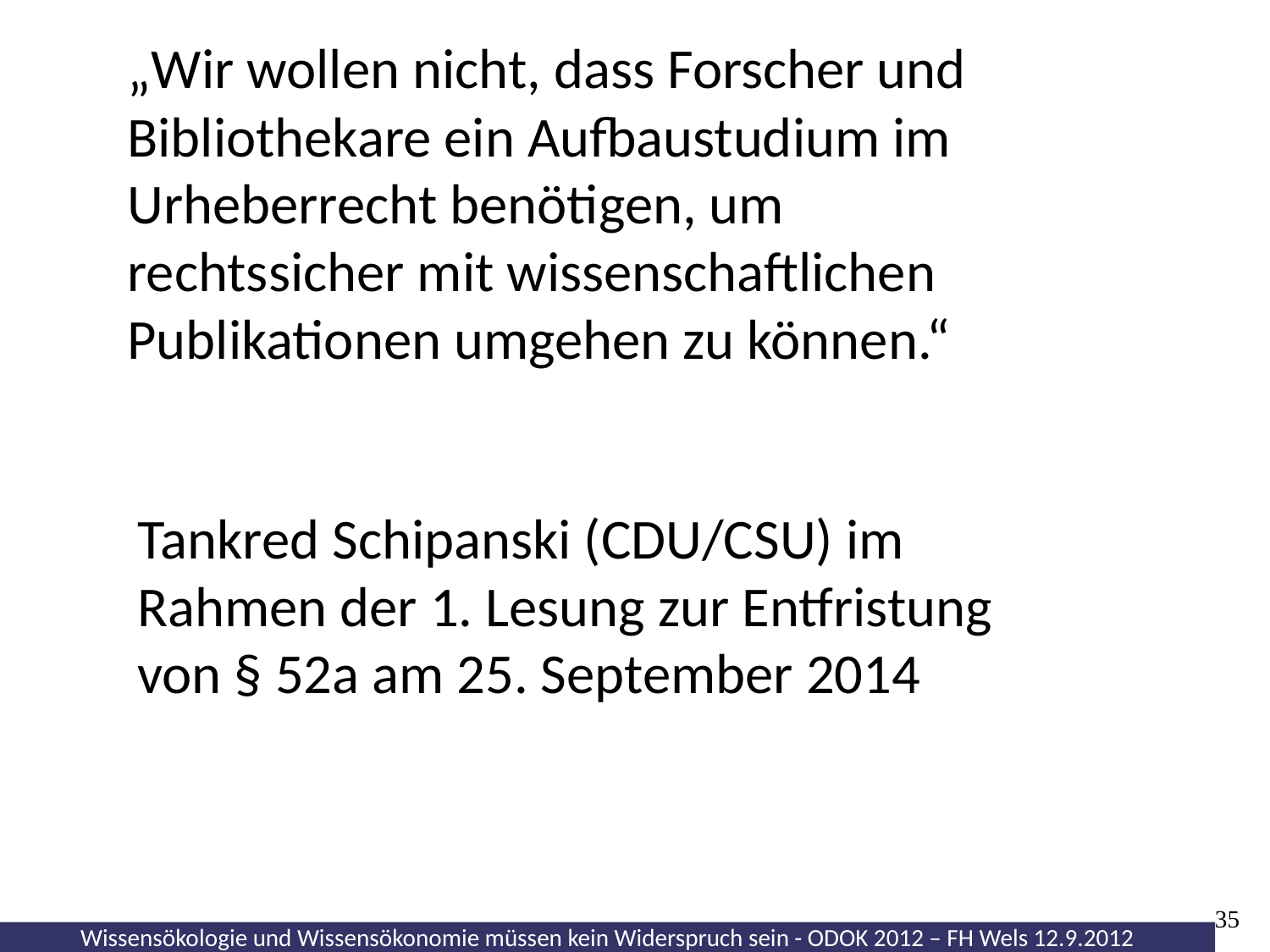

„Wir wollen nicht, dass Forscher und Bibliothekare ein Aufbaustudium im Urheberrecht benötigen, um rechtssicher mit wissenschaftlichen Publikationen umgehen zu können.“
Tankred Schipanski (CDU/CSU) im Rahmen der 1. Lesung zur Entfristung von § 52a am 25. September 2014